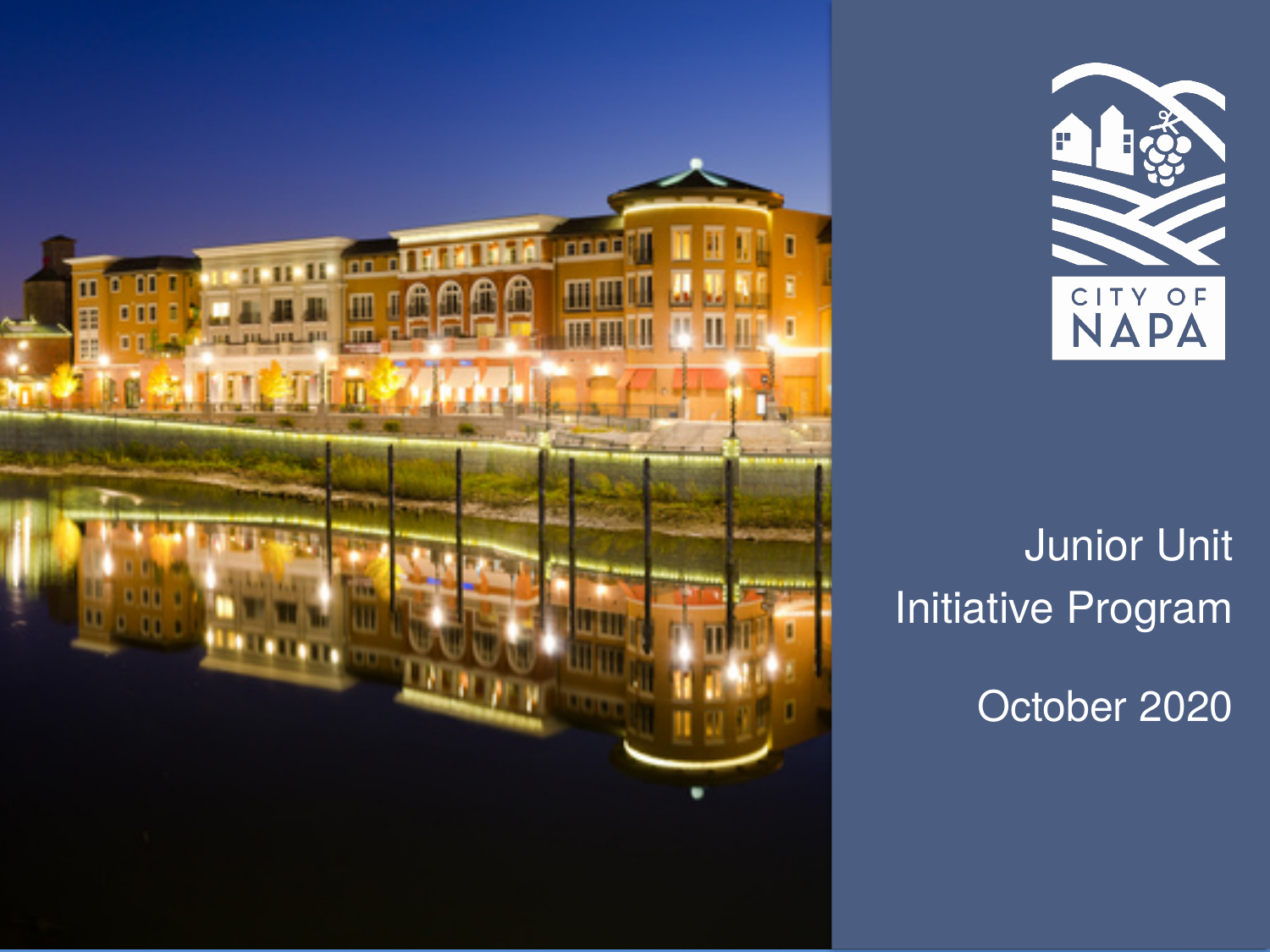

# Junior Unit Initiative Program
October 2020